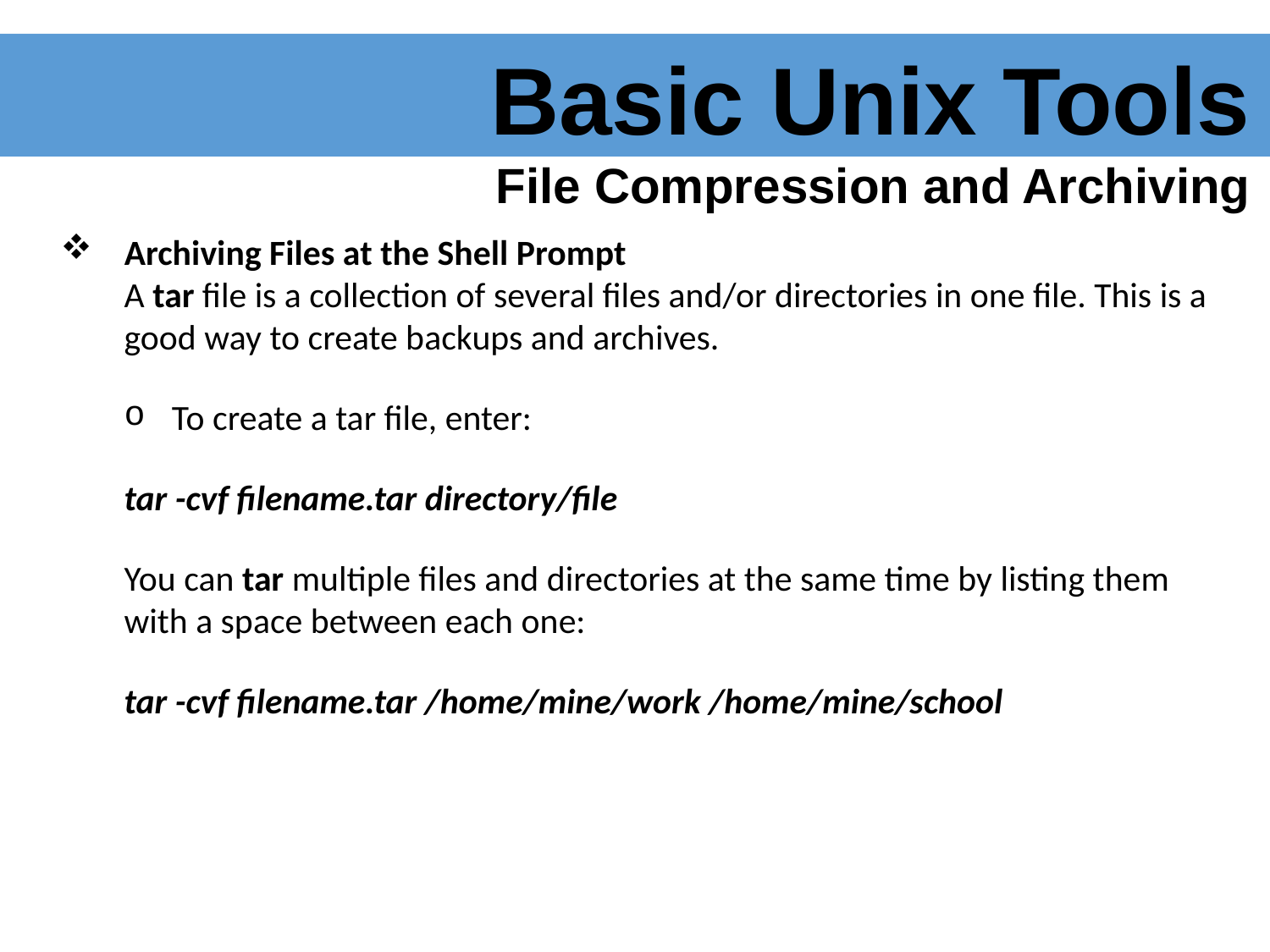

Basic Unix Tools
  File Compression and Archiving

  Archiving Files at the Shell Prompt
A tar file is a collection of several files and/or directories in one file. This is a good way to create backups and archives.

To create a tar file, enter:

tar -cvf filename.tar directory/file

You can tar multiple files and directories at the same time by listing them with a space between each one:

tar -cvf filename.tar /home/mine/work /home/mine/school